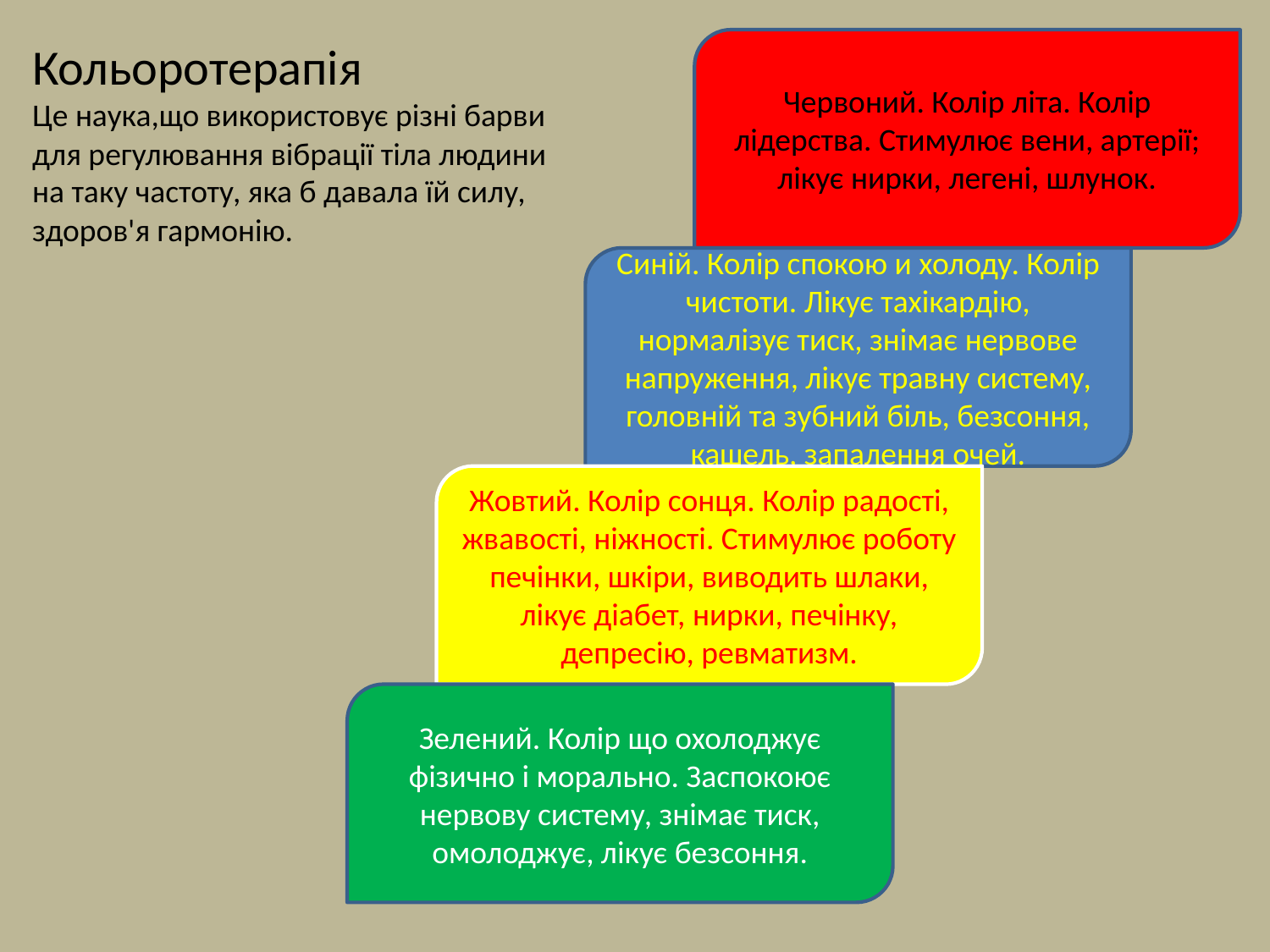

Кольоротерапія
Це наука,що використовує різні барви для регулювання вібрації тіла людини на таку частоту, яка б давала їй силу, здоров'я гармонію.
Червоний. Колір літа. Колір лідерства. Стимулює вени, артерії; лікує нирки, легені, шлунок.
Синій. Колір спокою и холоду. Колір чистоти. Лікує тахікардію, нормалізує тиск, знімає нервове напруження, лікує травну систему, головній та зубний біль, безсоння, кашель, запалення очей.
Жовтий. Колір сонця. Колір радості, жвавості, ніжності. Стимулює роботу печінки, шкіри, виводить шлаки, лікує діабет, нирки, печінку, депресію, ревматизм.
Зелений. Колір що охолоджує фізично і морально. Заспокоює нервову систему, знімає тиск, омолоджує, лікує безсоння.